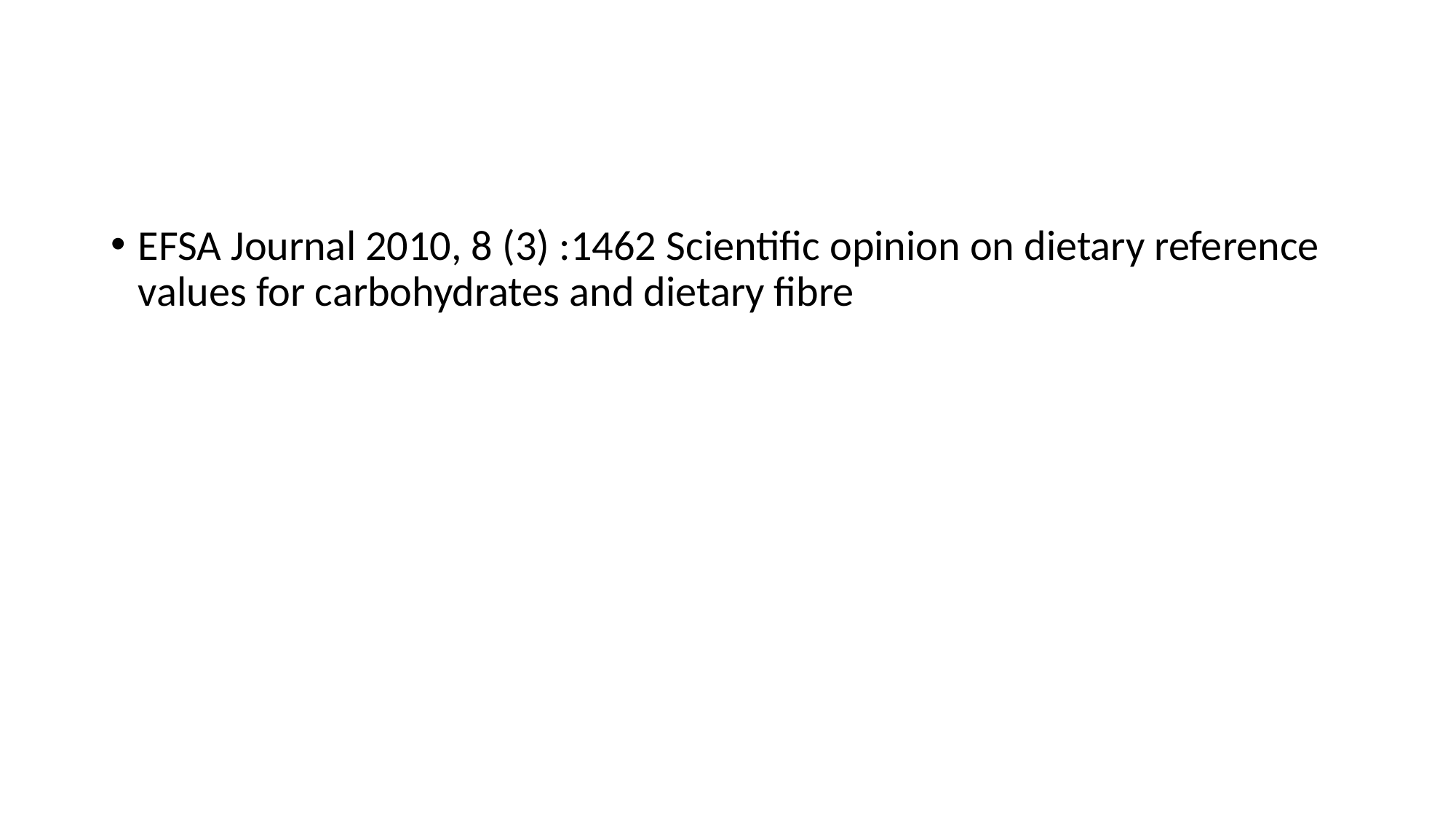

#
EFSA Journal 2010, 8 (3) :1462 Scientific opinion on dietary reference values for carbohydrates and dietary fibre